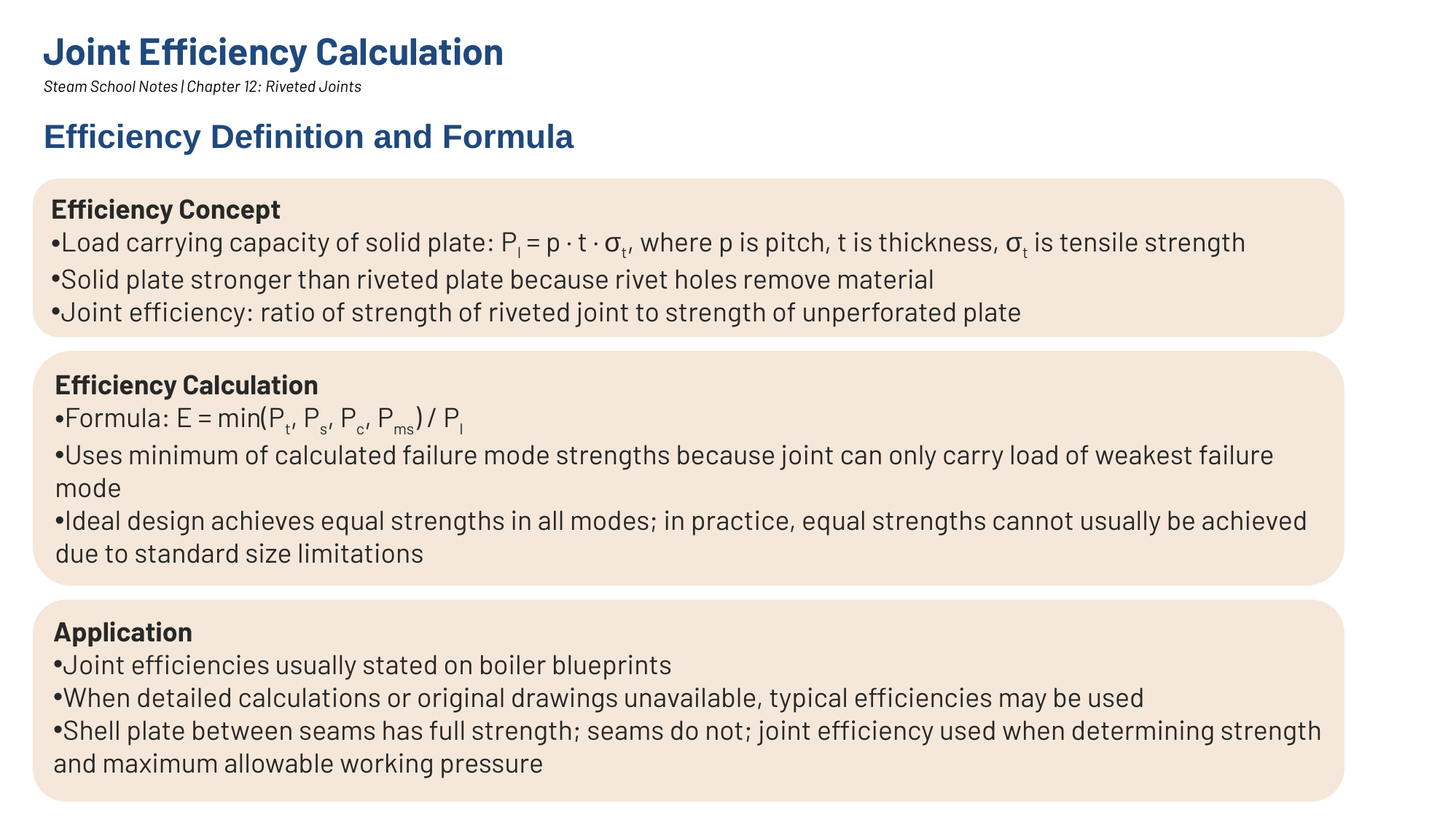

Joint Efficiency Calculation
Steam School Notes | Chapter 12: Riveted Joints
Efficiency Definition and Formula
Efficiency Concept
Load carrying capacity of solid plate: Pl = p · t · σt, where p is pitch, t is thickness, σt is tensile strength
Solid plate stronger than riveted plate because rivet holes remove material
Joint efficiency: ratio of strength of riveted joint to strength of unperforated plate
Efficiency Calculation
Formula: E = min(Pt, Ps, Pc, Pms) / Pl
Uses minimum of calculated failure mode strengths because joint can only carry load of weakest failure mode
Ideal design achieves equal strengths in all modes; in practice, equal strengths cannot usually be achieved due to standard size limitations
Application
Joint efficiencies usually stated on boiler blueprints
When detailed calculations or original drawings unavailable, typical efficiencies may be used
Shell plate between seams has full strength; seams do not; joint efficiency used when determining strength and maximum allowable working pressure